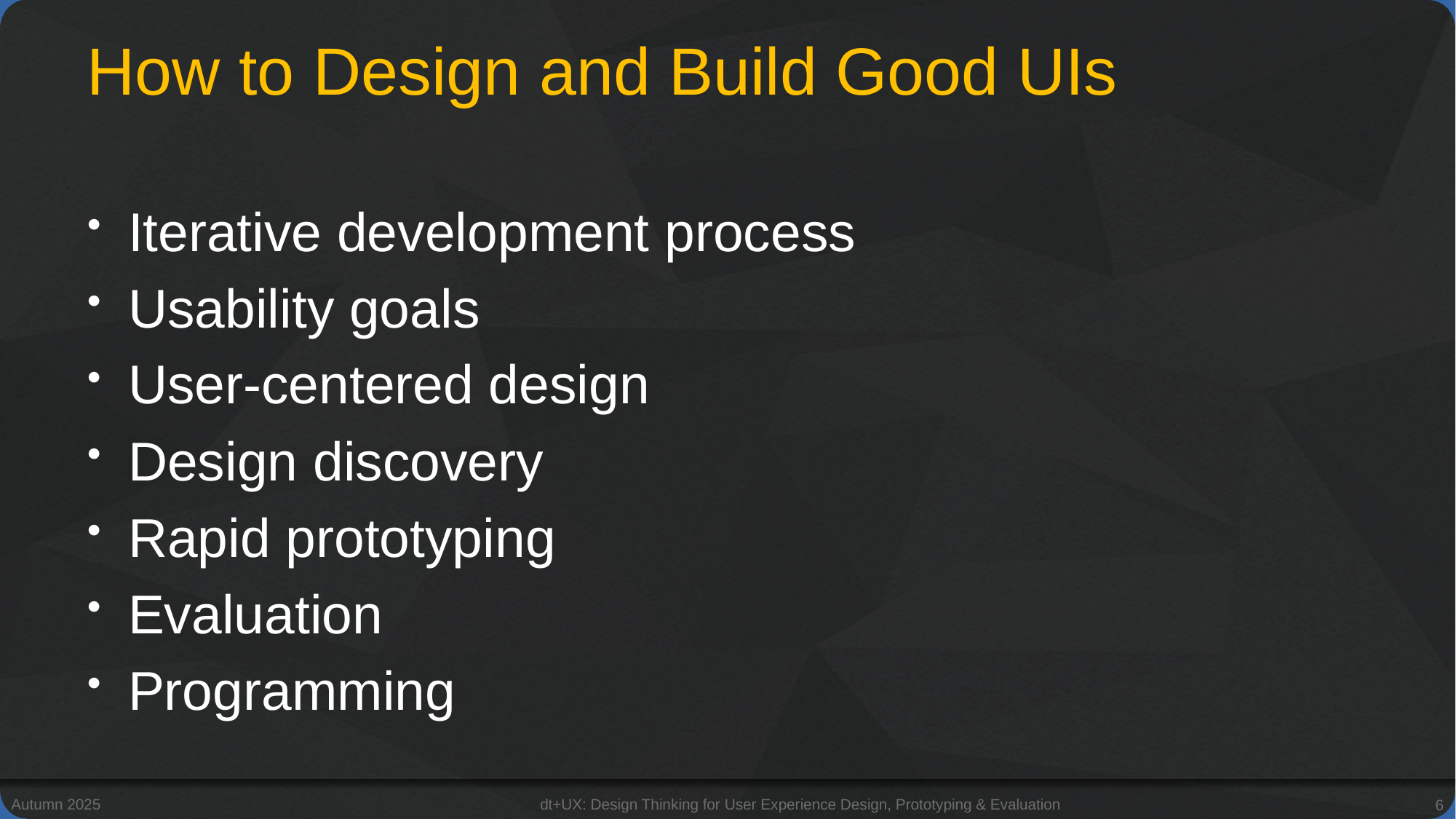

# How to Design and Build Good UIs
Iterative development process
Usability goals
User-centered design
Design discovery
Rapid prototyping
Evaluation
Programming
Autumn 2025
dt+UX: Design Thinking for User Experience Design, Prototyping & Evaluation
6